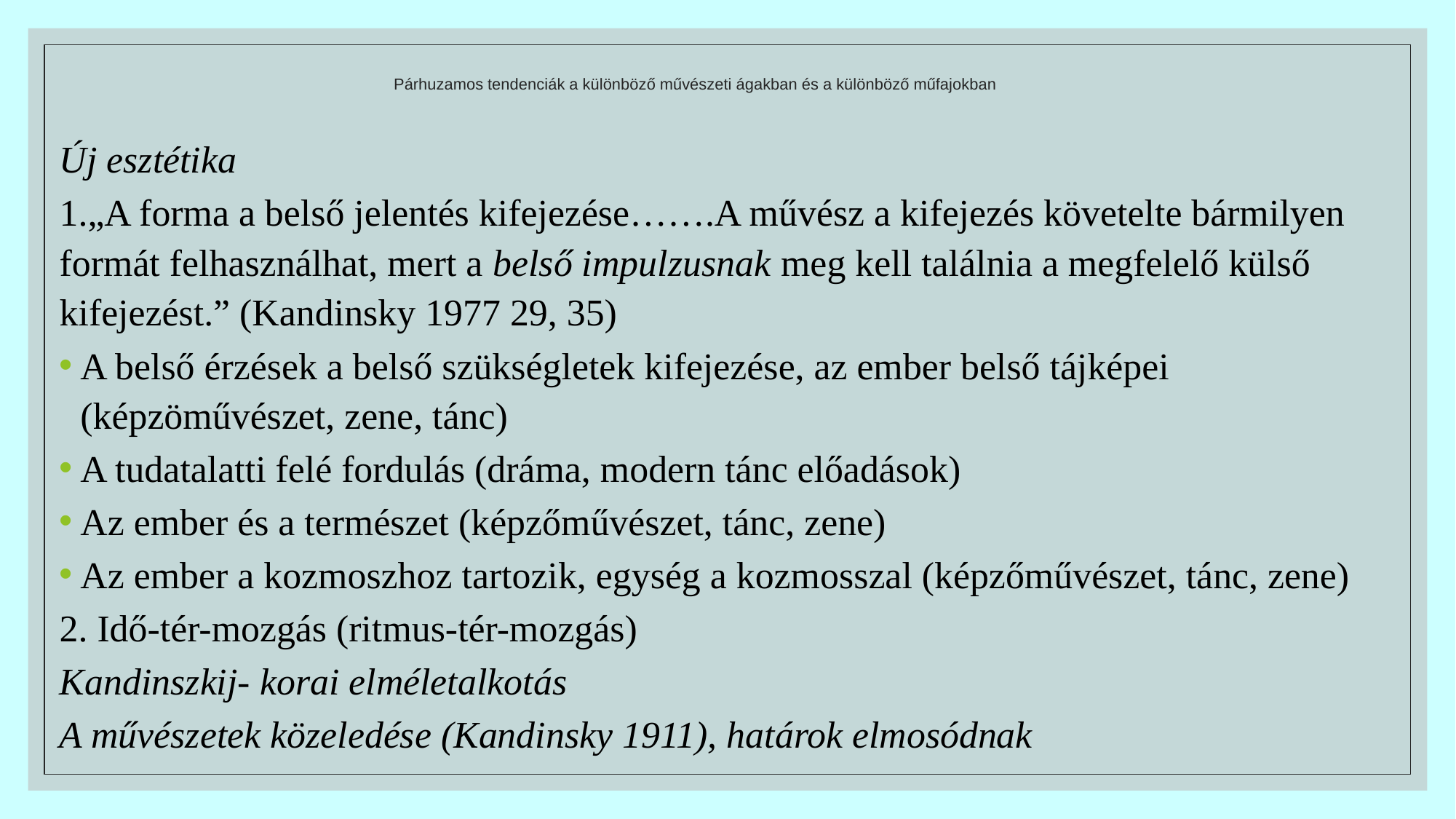

# Párhuzamos tendenciák a különböző művészeti ágakban és a különböző műfajokban

Új esztétika
1.„A forma a belső jelentés kifejezése…….A művész a kifejezés követelte bármilyen formát felhasználhat, mert a belső impulzusnak meg kell találnia a megfelelő külső  kifejezést.” (Kandinsky 1977 29, 35)
A belső érzések a belső szükségletek kifejezése, az ember belső tájképei (képzöművészet, zene, tánc)
A tudatalatti felé fordulás (dráma, modern tánc előadások)
Az ember és a természet (képzőművészet, tánc, zene)
Az ember a kozmoszhoz tartozik, egység a kozmosszal (képzőművészet, tánc, zene)
2. Idő-tér-mozgás (ritmus-tér-mozgás)
Kandinszkij- korai elméletalkotás
A művészetek közeledése (Kandinsky 1911), határok elmosódnak